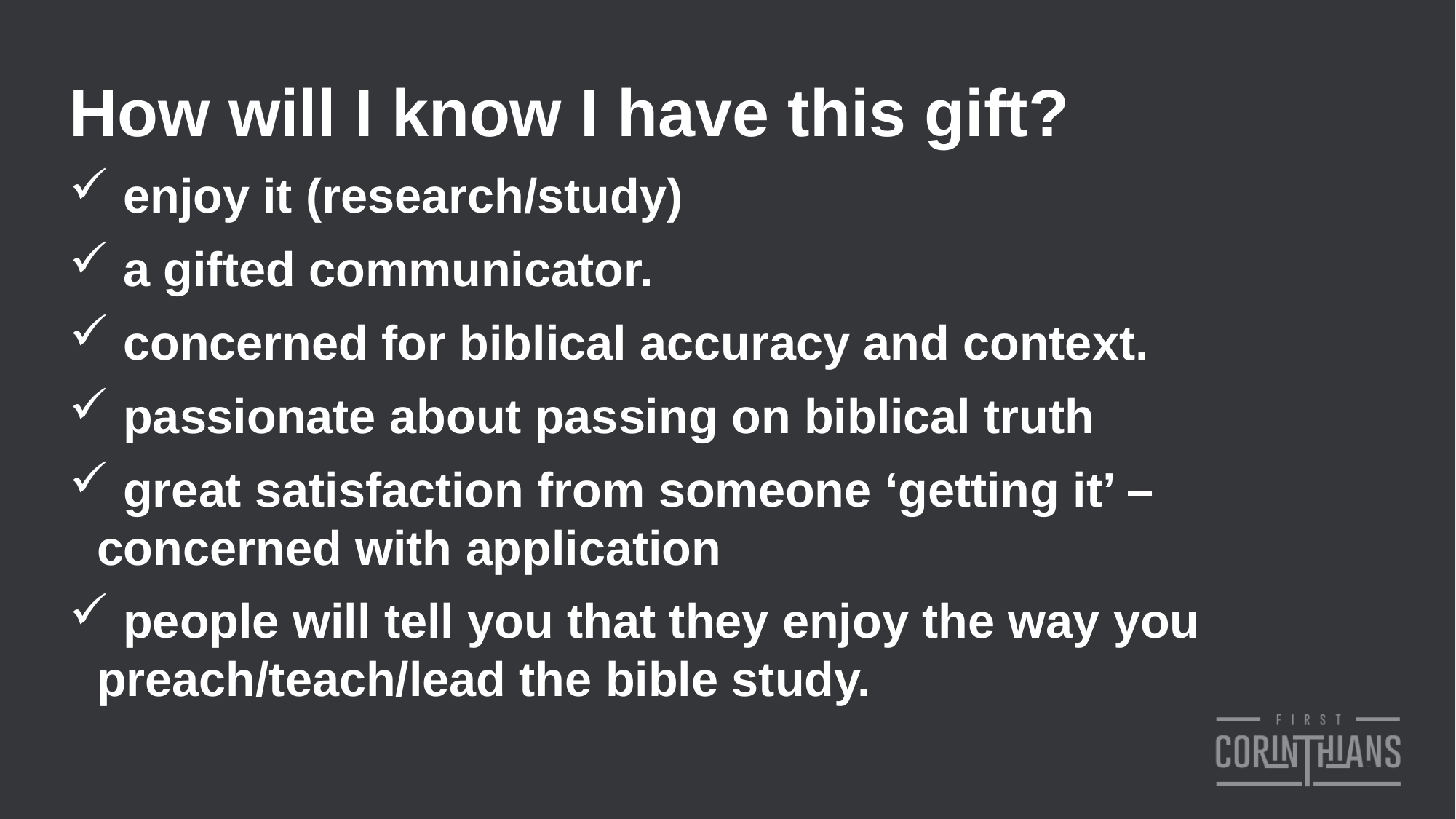

How will I know I have this gift?
 enjoy it (research/study)
 a gifted communicator.
 concerned for biblical accuracy and context.
 passionate about passing on biblical truth
 great satisfaction from someone ‘getting it’ – concerned with application
 people will tell you that they enjoy the way you preach/teach/lead the bible study.